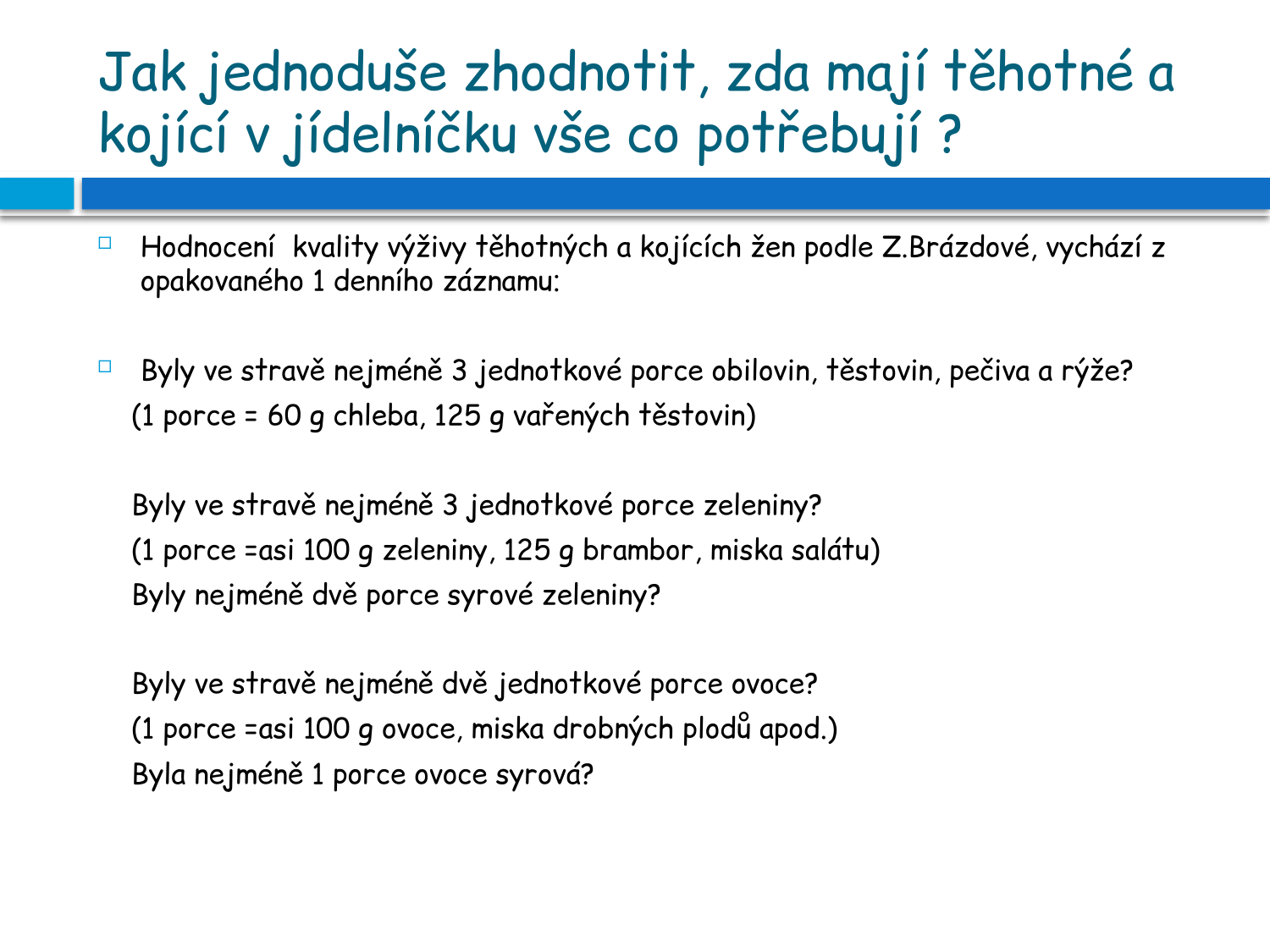

# Jak jednoduše zhodnotit, zda mají těhotné a kojící v jídelníčku vše co potřebují ?
Hodnocení  kvality výživy těhotných a kojících žen podle Z.Brázdové, vychází z opakovaného 1 denního záznamu:

Byly ve stravě nejméně 3 jednotkové porce obilovin, těstovin, pečiva a rýže?
    (1 porce = 60 g chleba, 125 g vařených těstovin)

    Byly ve stravě nejméně 3 jednotkové porce zeleniny?
    (1 porce =asi 100 g zeleniny, 125 g brambor, miska salátu)
    Byly nejméně dvě porce syrové zeleniny?

    Byly ve stravě nejméně dvě jednotkové porce ovoce?
    (1 porce =asi 100 g ovoce, miska drobných plodů apod.)
    Byla nejméně 1 porce ovoce syrová?